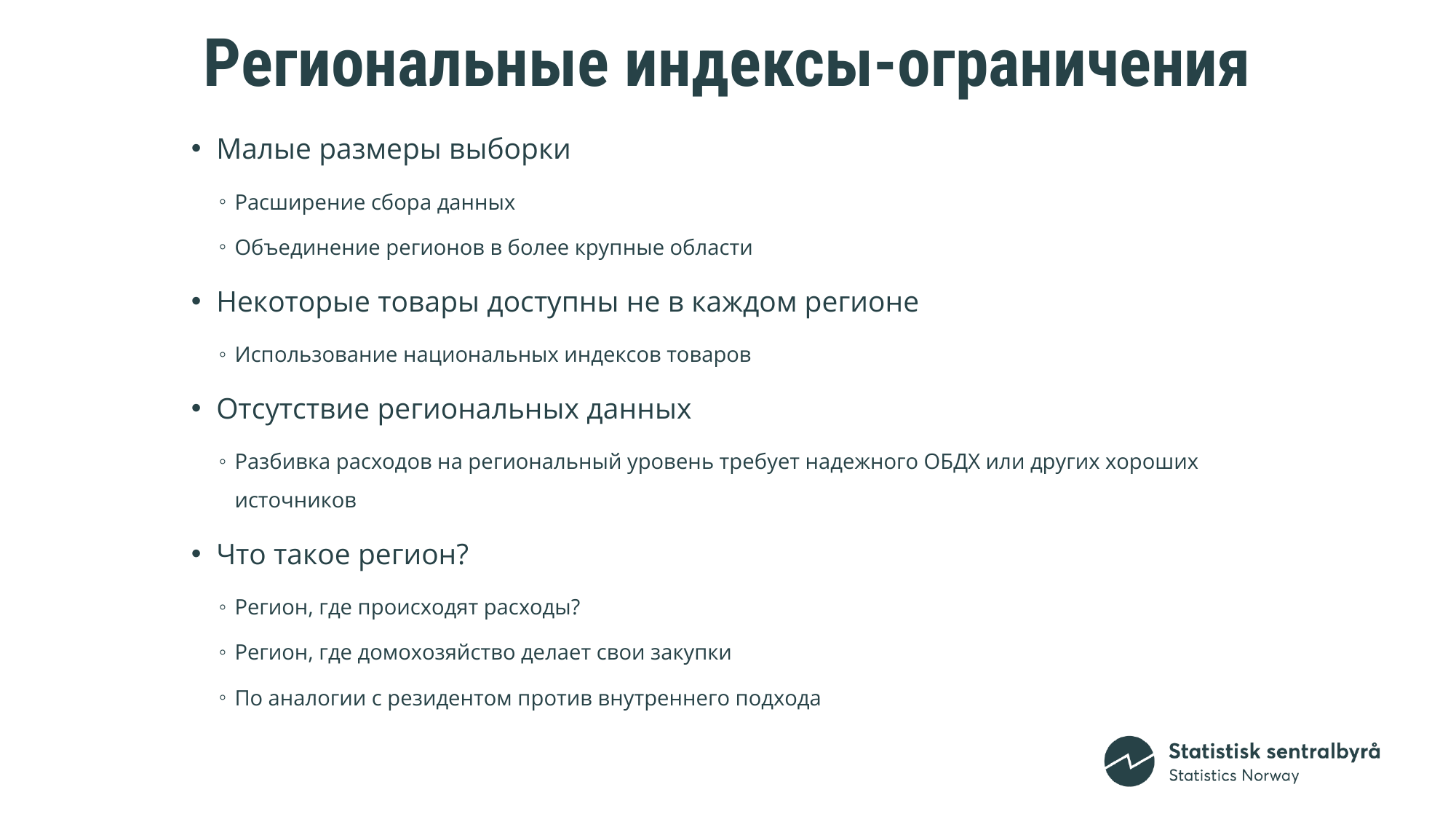

15
# Региональные индексы-ограничения
Малые размеры выборки
Расширение сбора данных
Объединение регионов в более крупные области
Некоторые товары доступны не в каждом регионе
Использование национальных индексов товаров
Отсутствие региональных данных
Разбивка расходов на региональный уровень требует надежного ОБДХ или других хороших источников
Что такое регион?
Регион, где происходят расходы?
Регион, где домохозяйство делает свои закупки
По аналогии с резидентом против внутреннего подхода